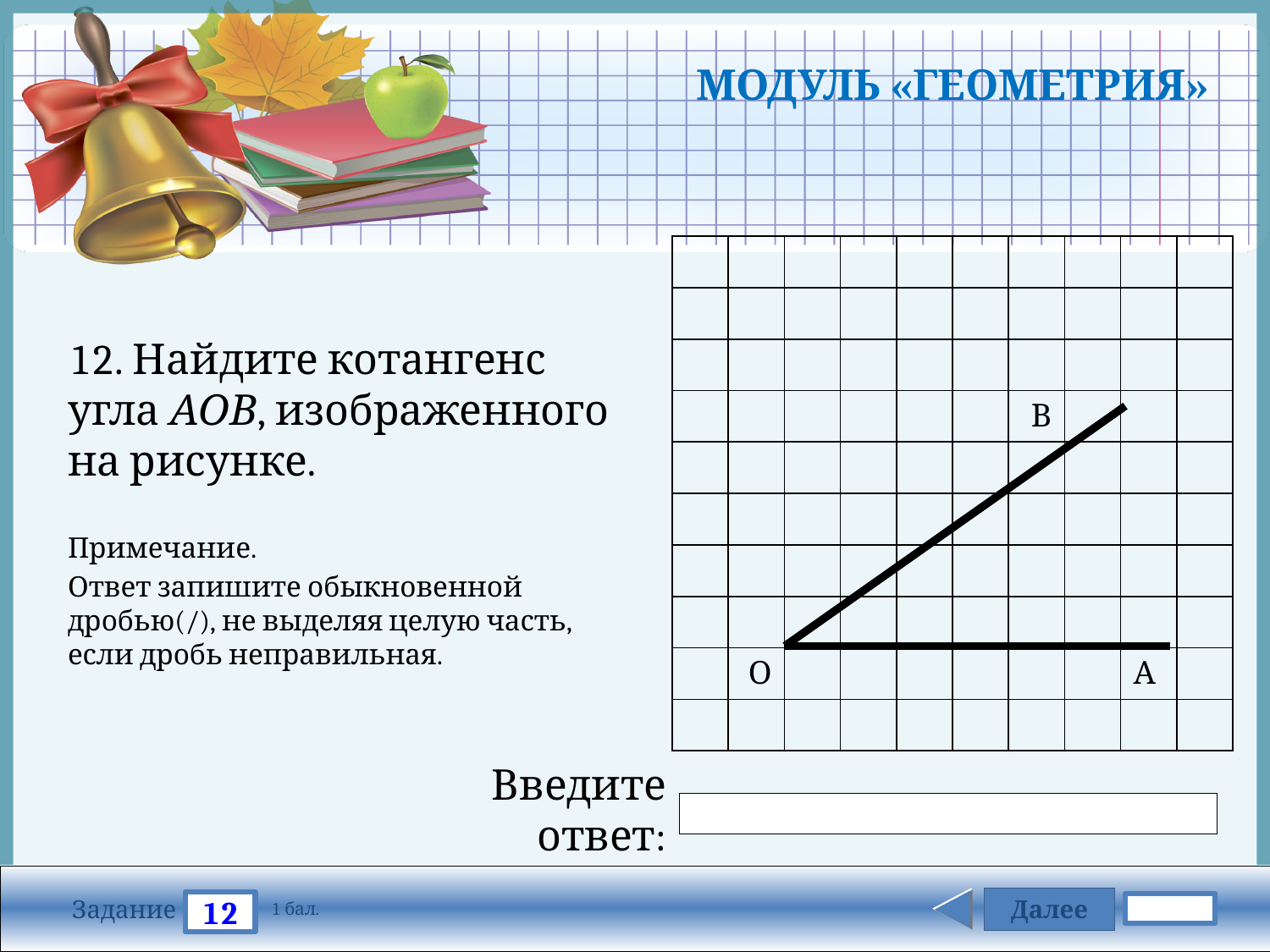

# МОДУЛЬ «ГЕОМЕТРИЯ»
|  |  |  |  |  |  |  |  |  |  |
| --- | --- | --- | --- | --- | --- | --- | --- | --- | --- |
|  |  |  |  |  |  |  |  |  |  |
|  |  |  |  |  |  |  |  |  |  |
|  |  |  |  |  |  | В |  |  |  |
|  |  |  |  |  |  |  |  |  |  |
|  |  |  |  |  |  |  |  |  |  |
|  |  |  |  |  |  |  |  |  |  |
|  |  |  |  |  |  |  |  |  |  |
|  | О |  |  |  |  |  |  | А |  |
|  |  |  |  |  |  |  |  |  |  |
12. Найдите котангенс угла АОВ, изображенного на рисунке.

Примечание.
Ответ запишите обыкновенной дробью(/), не выделяя целую часть, если дробь неправильная.
Введите ответ:

Далее
12
Задание

1 бал.